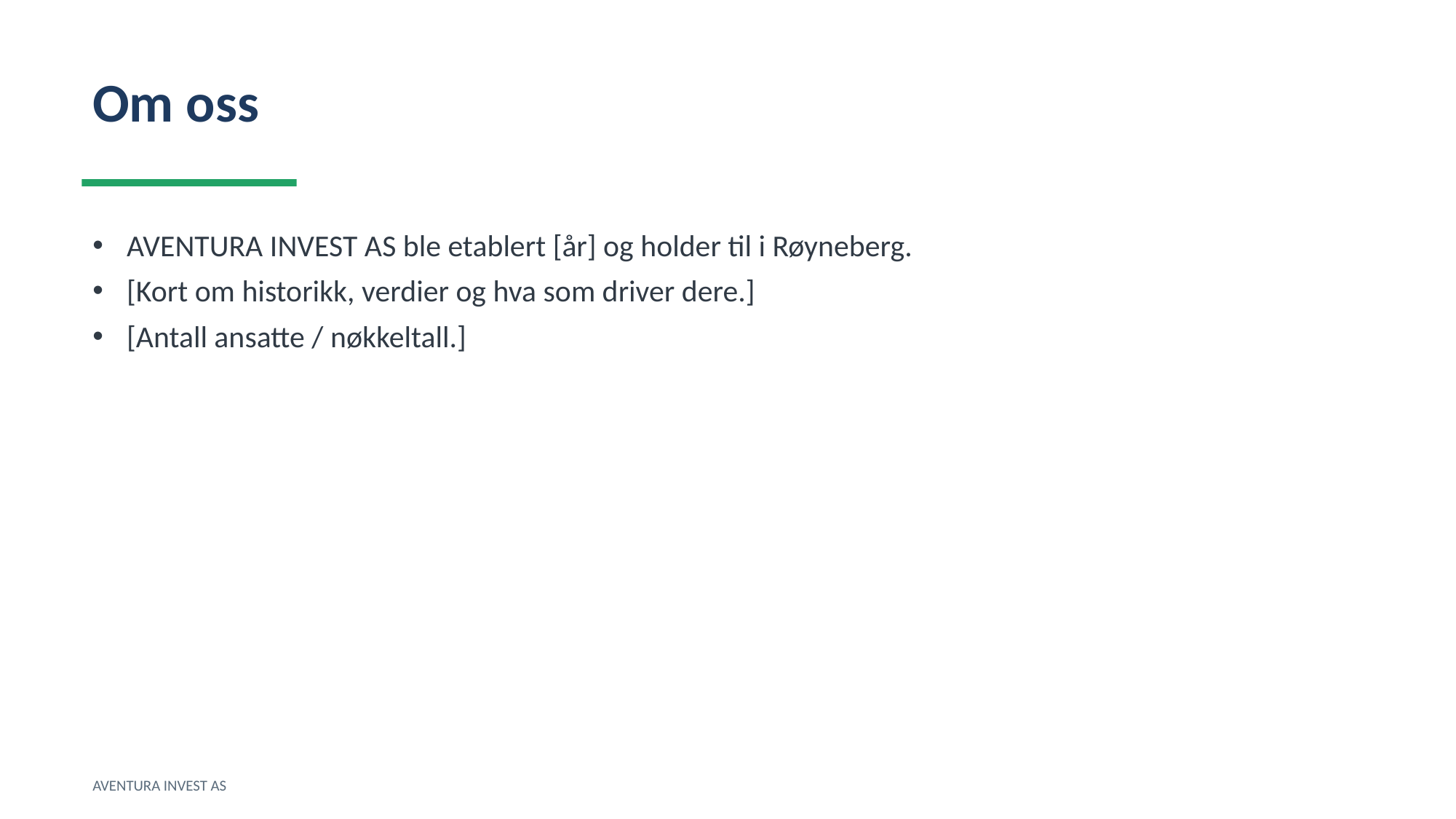

Om oss

AVENTURA INVEST AS ble etablert [år] og holder til i Røyneberg.
[Kort om historikk, verdier og hva som driver dere.]
[Antall ansatte / nøkkeltall.]
AVENTURA INVEST AS